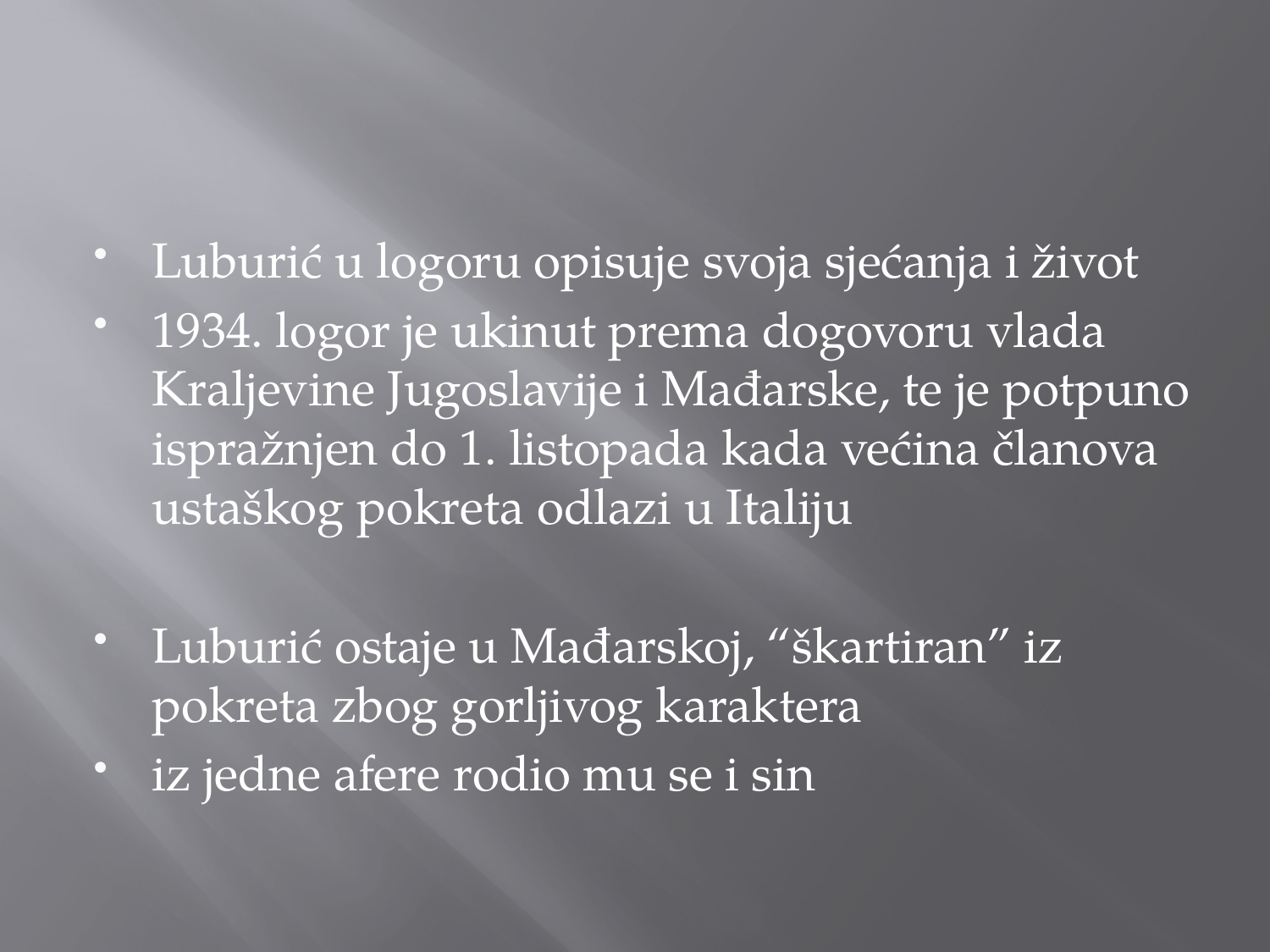

#
Luburić u logoru opisuje svoja sjećanja i život
1934. logor je ukinut prema dogovoru vlada Kraljevine Jugoslavije i Mađarske, te je potpuno ispražnjen do 1. listopada kada većina članova ustaškog pokreta odlazi u Italiju

Luburić ostaje u Mađarskoj, “škartiran” iz pokreta zbog gorljivog karaktera
iz jedne afere rodio mu se i sin